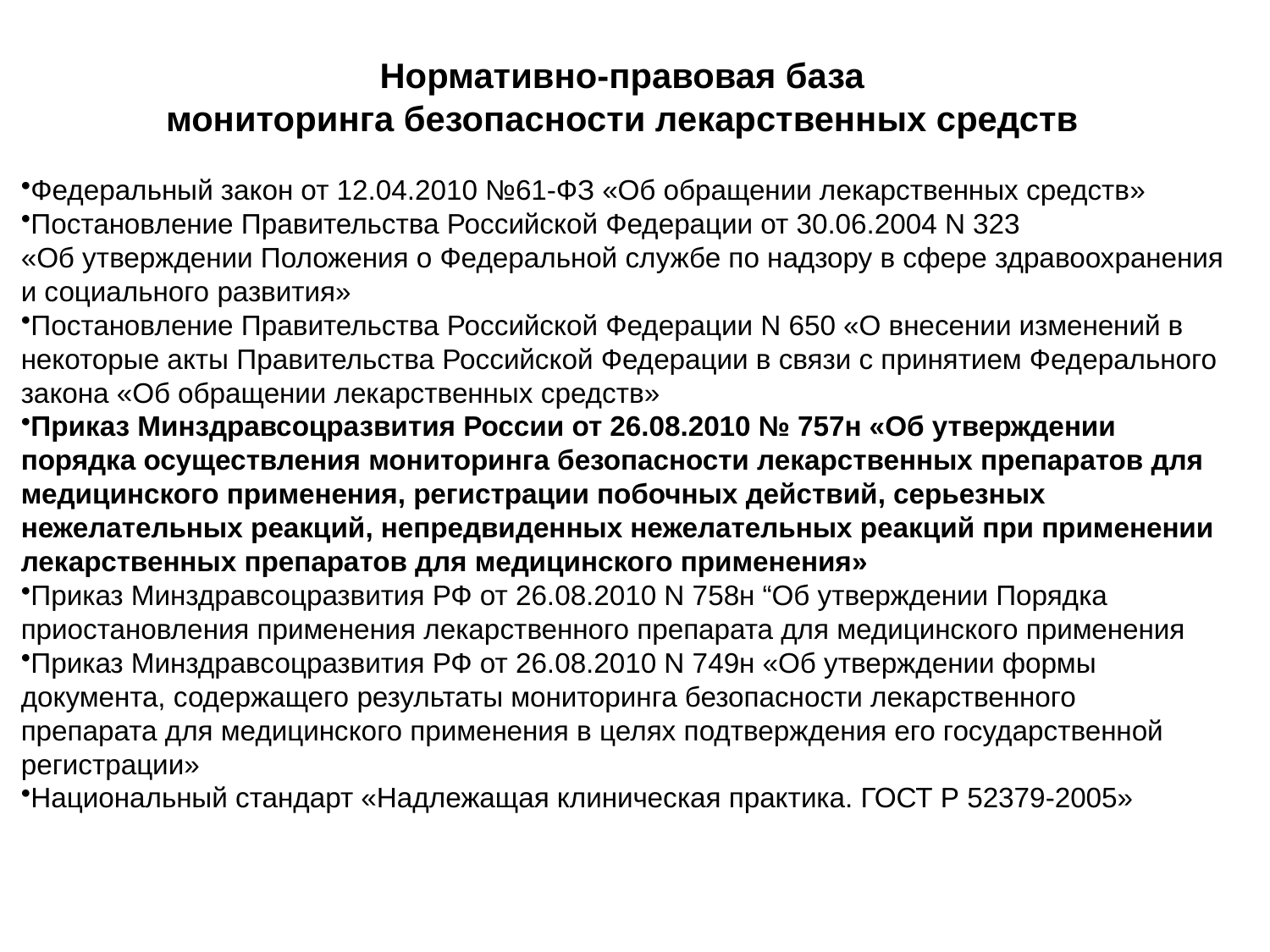

Нормативно-правовая база
мониторинга безопасности лекарственных средств

Федеральный закон от 12.04.2010 №61-ФЗ «Об обращении лекарственных средств»
Постановление Правительства Российской Федерации от 30.06.2004 N 323
«Об утверждении Положения о Федеральной службе по надзору в сфере здравоохранения
и социального развития»
Постановление Правительства Российской Федерации N 650 «О внесении изменений в
некоторые акты Правительства Российской Федерации в связи с принятием Федерального
закона «Об обращении лекарственных средств»
Приказ Минздравсоцразвития России от 26.08.2010 № 757н «Об утверждении
порядка осуществления мониторинга безопасности лекарственных препаратов для
медицинского применения, регистрации побочных действий, серьезных
нежелательных реакций, непредвиденных нежелательных реакций при применении
лекарственных препаратов для медицинского применения»
Приказ Минздравсоцразвития РФ от 26.08.2010 N 758н “Об утверждении Порядка
приостановления применения лекарственного препарата для медицинского применения
Приказ Минздравсоцразвития РФ от 26.08.2010 N 749н «Об утверждении формы
документа, содержащего результаты мониторинга безопасности лекарственного
препарата для медицинского применения в целях подтверждения его государственной
регистрации»
Национальный стандарт «Надлежащая клиническая практика. ГОСТ Р 52379-2005»